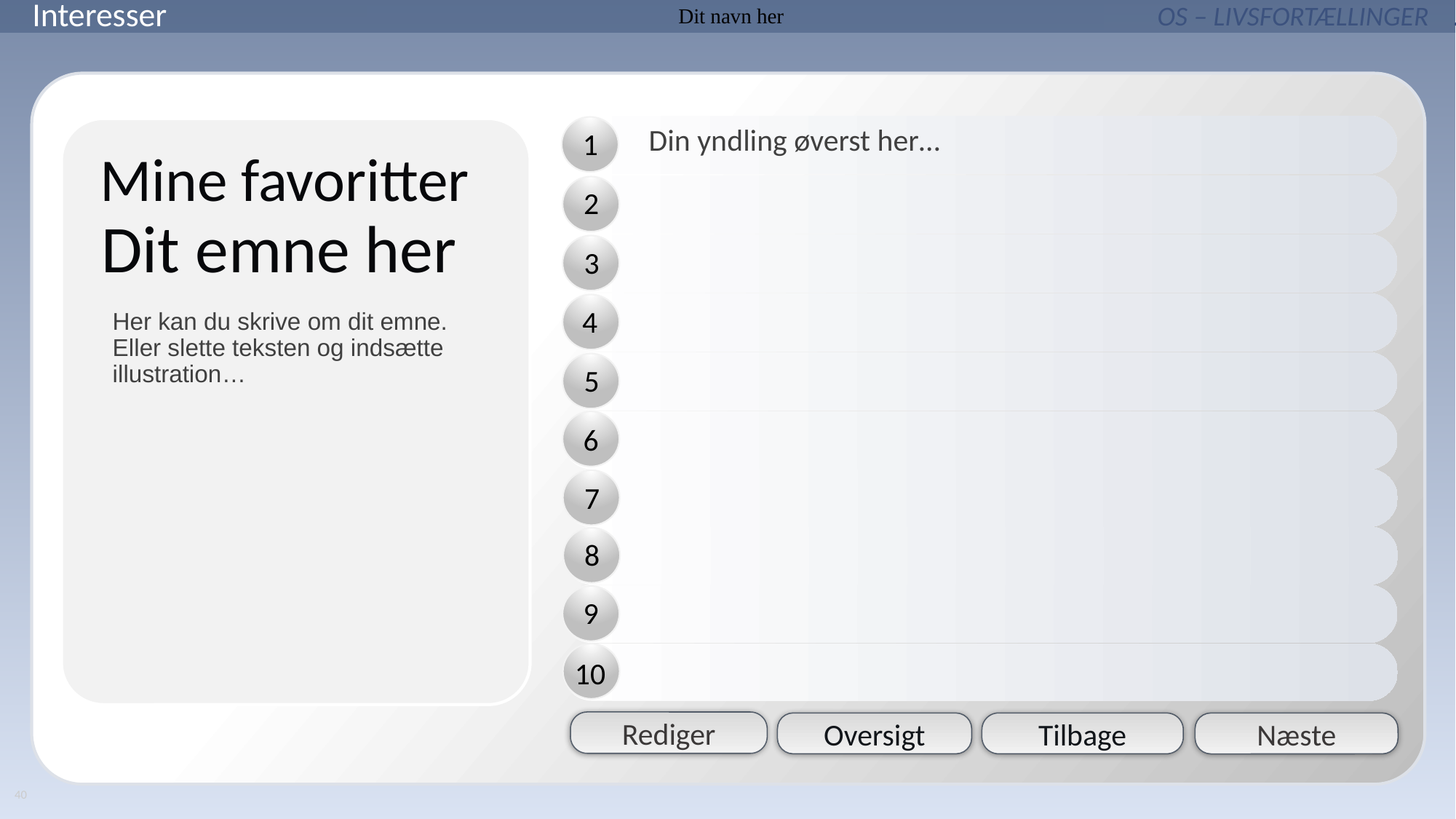

# Interesser
Dit navn her
Din yndling øverst her…

Dit emne her

Her kan du skrive om dit emne. Eller slette teksten og indsætte illustration…

40